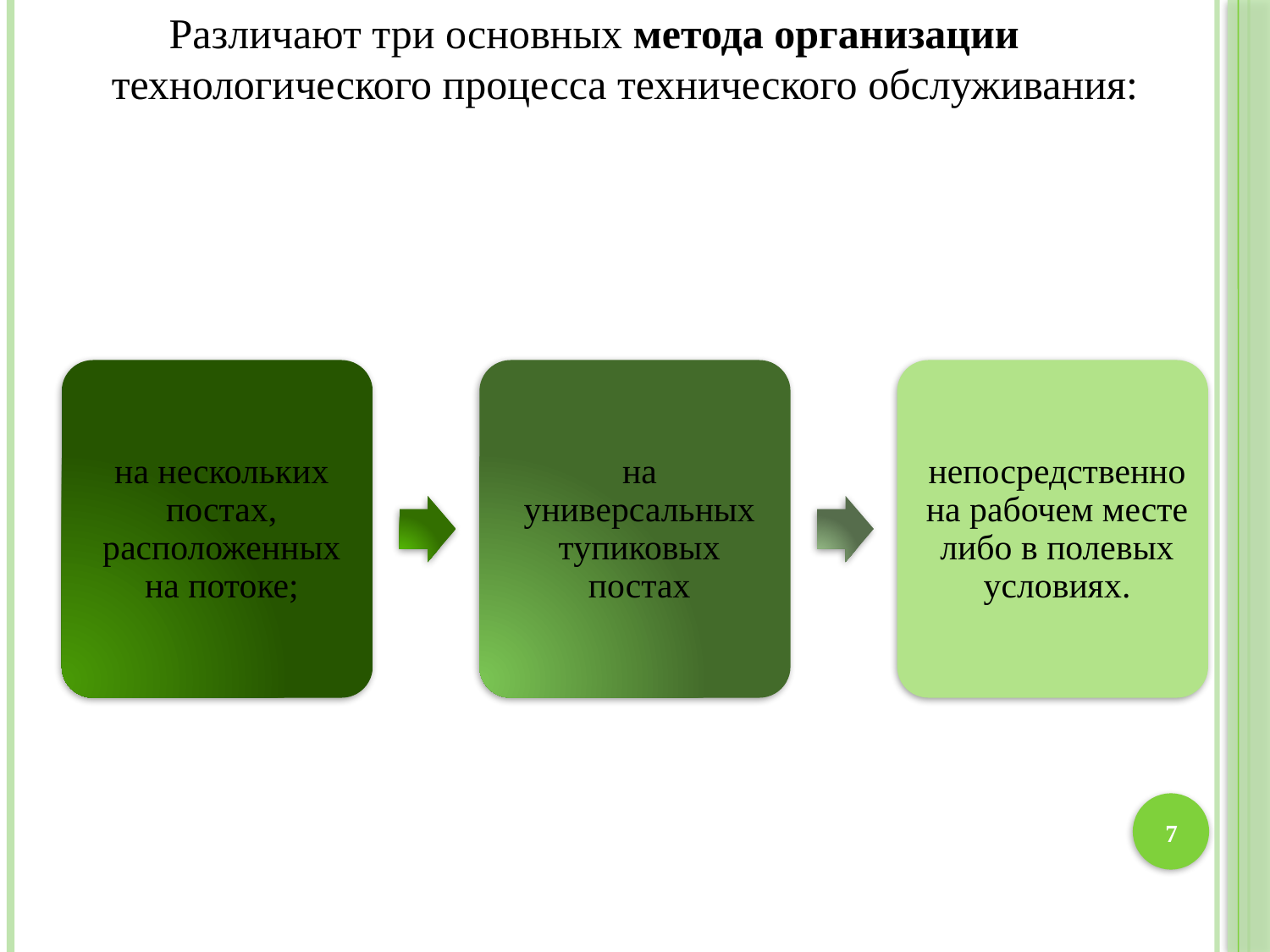

Различают три основных метода организации технологического процесса технического обслуживания:

на нескольких постах, расположенных на потоке;

на универсальных тупиковых постах

непосредственно на рабочем месте либо в полевых условиях.
7